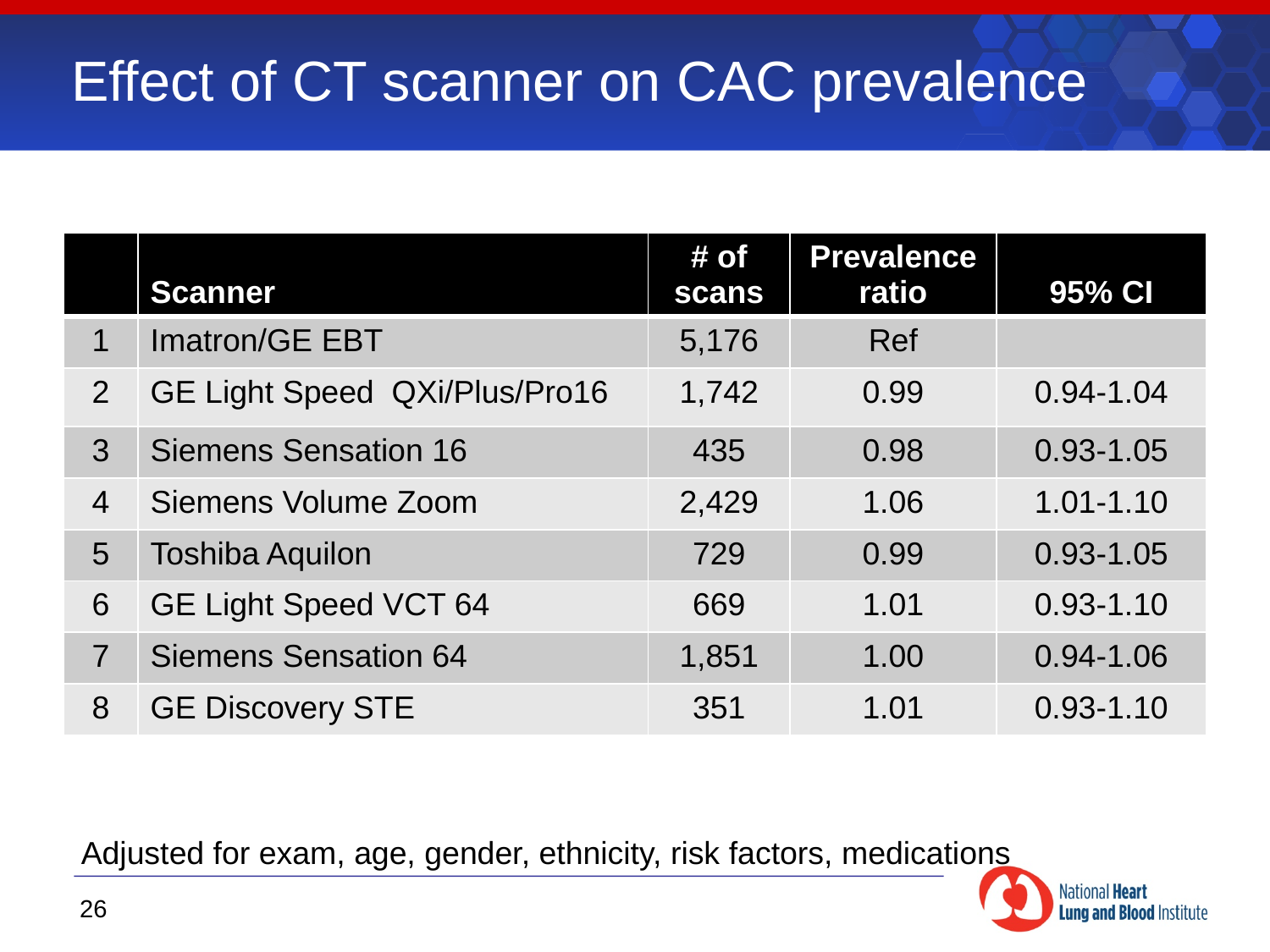

# Effect of CT scanner on CAC prevalence
|  | Scanner | # of scans | Prevalence ratio | 95% CI |
| --- | --- | --- | --- | --- |
| 1 | Imatron/GE EBT | 5,176 | Ref |  |
| 2 | GE Light Speed QXi/Plus/Pro16 | 1,742 | 0.99 | 0.94-1.04 |
| 3 | Siemens Sensation 16 | 435 | 0.98 | 0.93-1.05 |
| 4 | Siemens Volume Zoom | 2,429 | 1.06 | 1.01-1.10 |
| 5 | Toshiba Aquilon | 729 | 0.99 | 0.93-1.05 |
| 6 | GE Light Speed VCT 64 | 669 | 1.01 | 0.93-1.10 |
| 7 | Siemens Sensation 64 | 1,851 | 1.00 | 0.94-1.06 |
| 8 | GE Discovery STE | 351 | 1.01 | 0.93-1.10 |
Adjusted for exam, age, gender, ethnicity, risk factors, medications
26